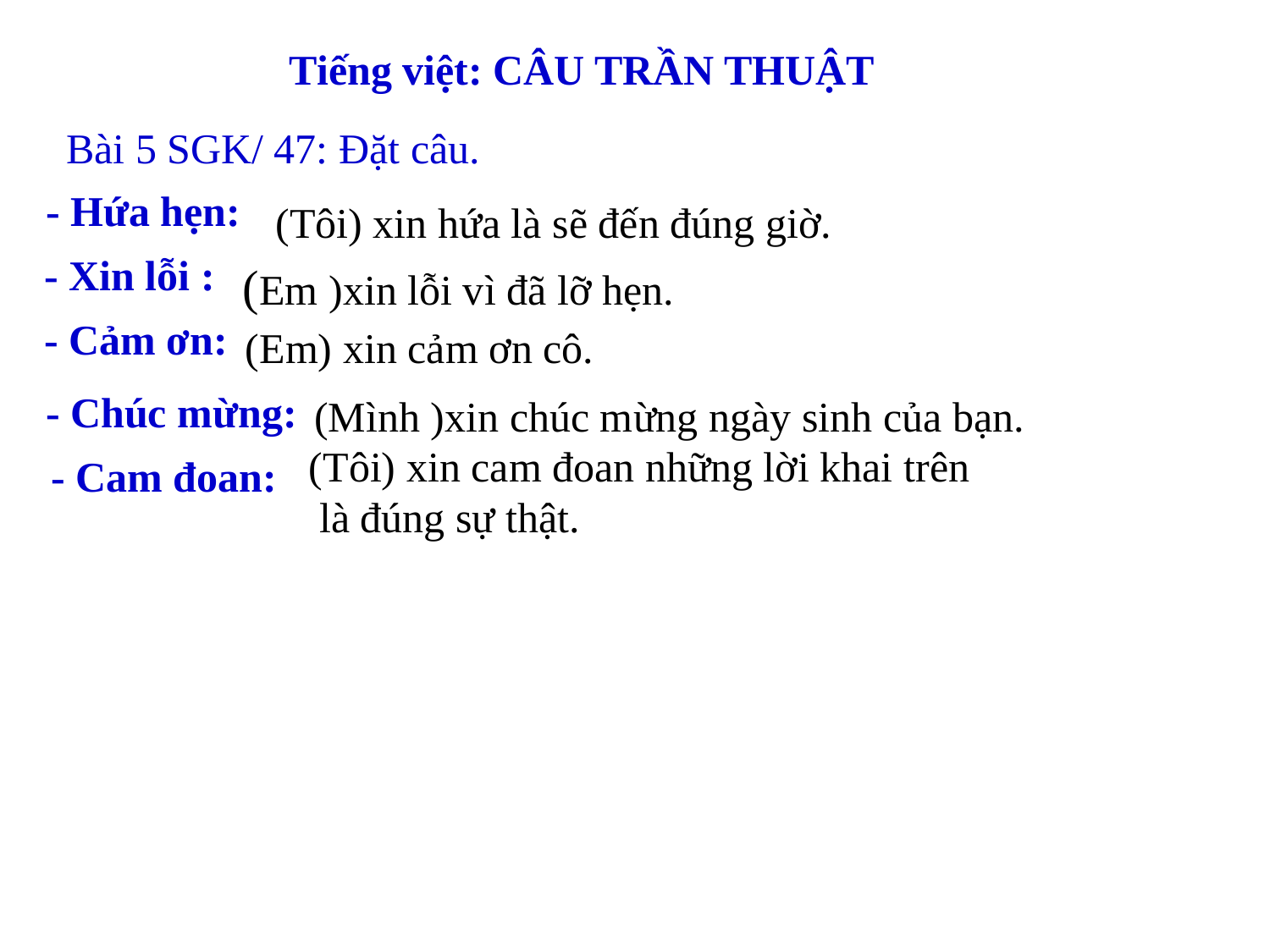

Tiếng việt: CÂU TRẦN THUẬT
Bài 5 SGK/ 47: Đặt câu.

- Hứa hẹn:
(Tôi) xin hứa là sẽ đến đúng giờ.
- Xin lỗi :
(Em )xin lỗi vì đã lỡ hẹn.
- Cảm ơn:
(Em) xin cảm ơn cô.
- Chúc mừng:
(Mình )xin chúc mừng ngày sinh của bạn.
(Tôi) xin cam đoan những lời khai trên
 là đúng sự thật.
- Cam đoan: